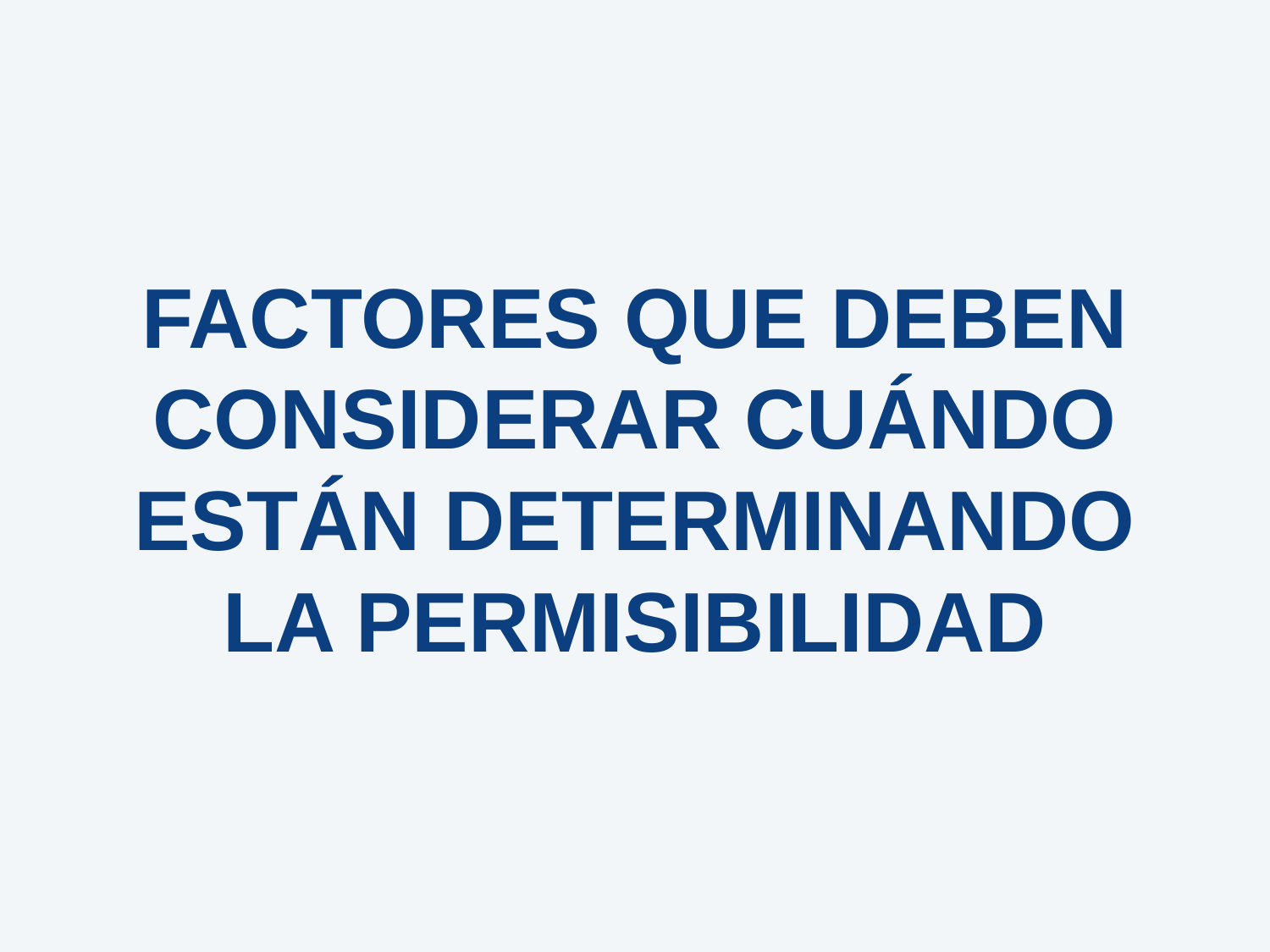

# Factores que deben considerar cuÁndo están determinando la permisibilidad